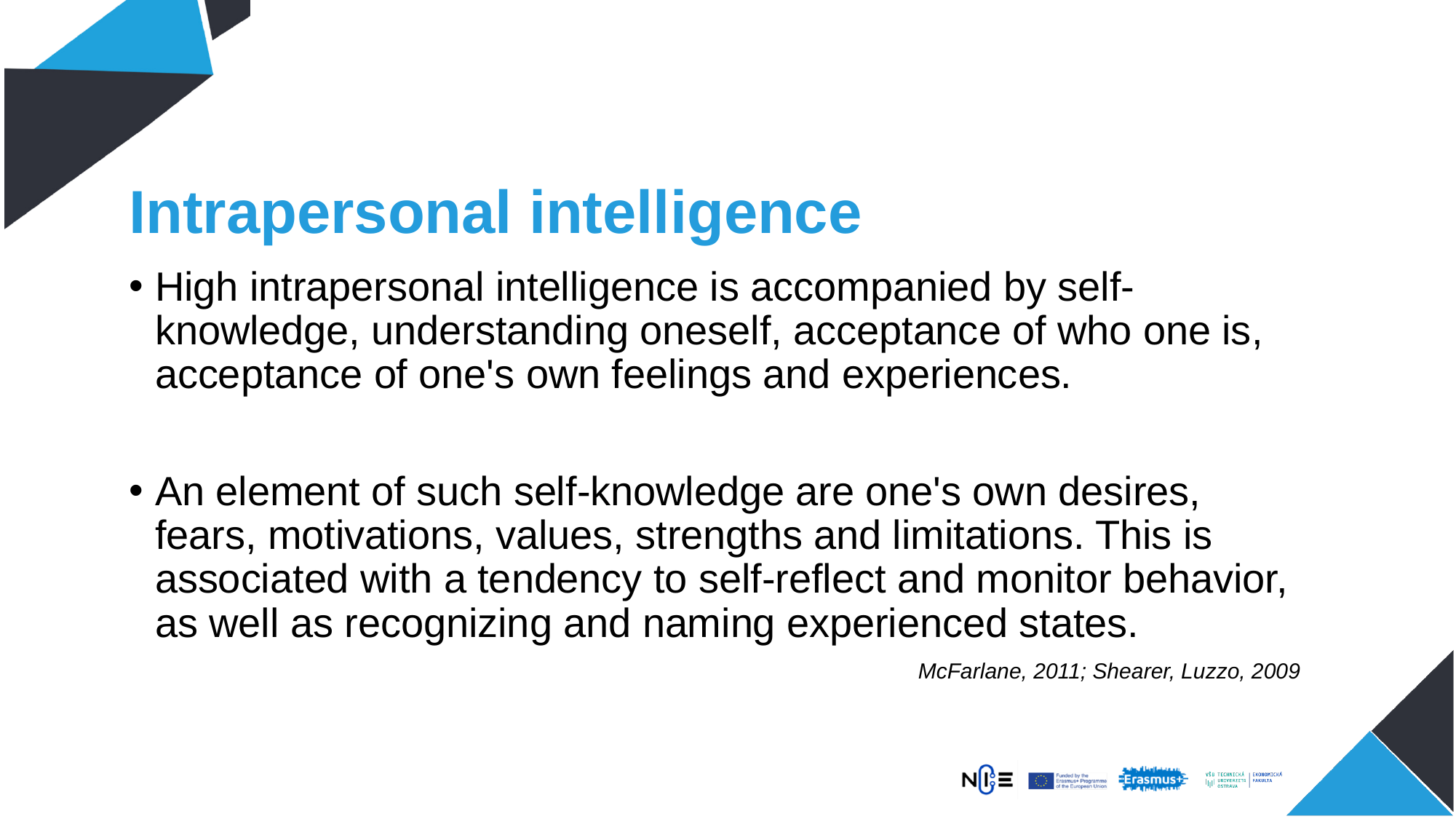

# Intrapersonal intelligence
High intrapersonal intelligence is accompanied by self-knowledge, understanding oneself, acceptance of who one is, acceptance of one's own feelings and experiences.

An element of such self-knowledge are one's own desires, fears, motivations, values, strengths and limitations. This is associated with a tendency to self-reflect and monitor behavior, as well as recognizing and naming experienced states.
McFarlane, 2011; Shearer, Luzzo, 2009